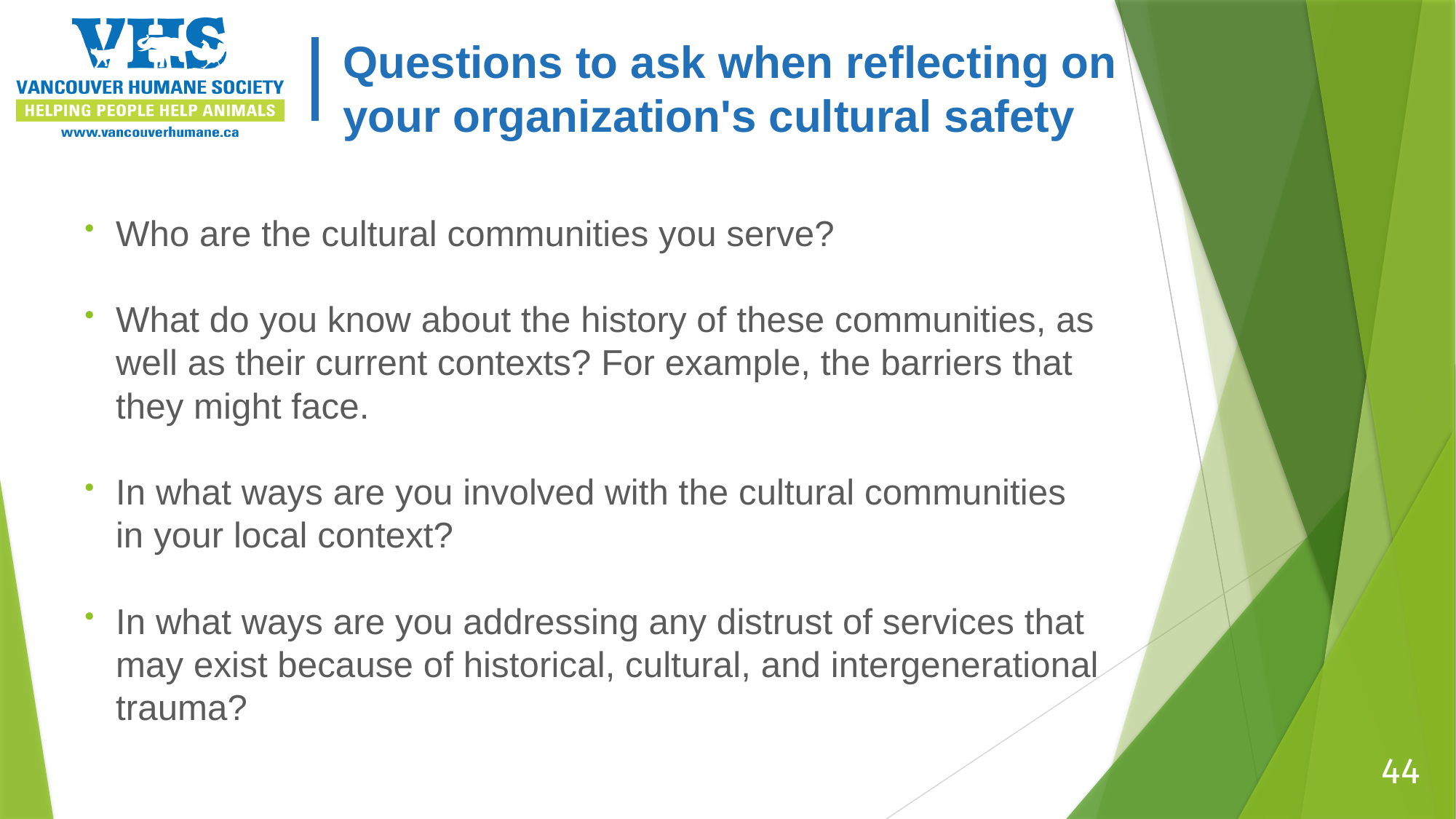

# Questions to ask when reflecting on your organization's cultural safety
Who are the cultural communities you serve?

What do you know about the history of these communities, as well as their current contexts? For example, the barriers that they might face.

In what ways are you involved with the cultural communities in your local context?

In what ways are you addressing any distrust of services that may exist because of historical, cultural, and intergenerational trauma?
44